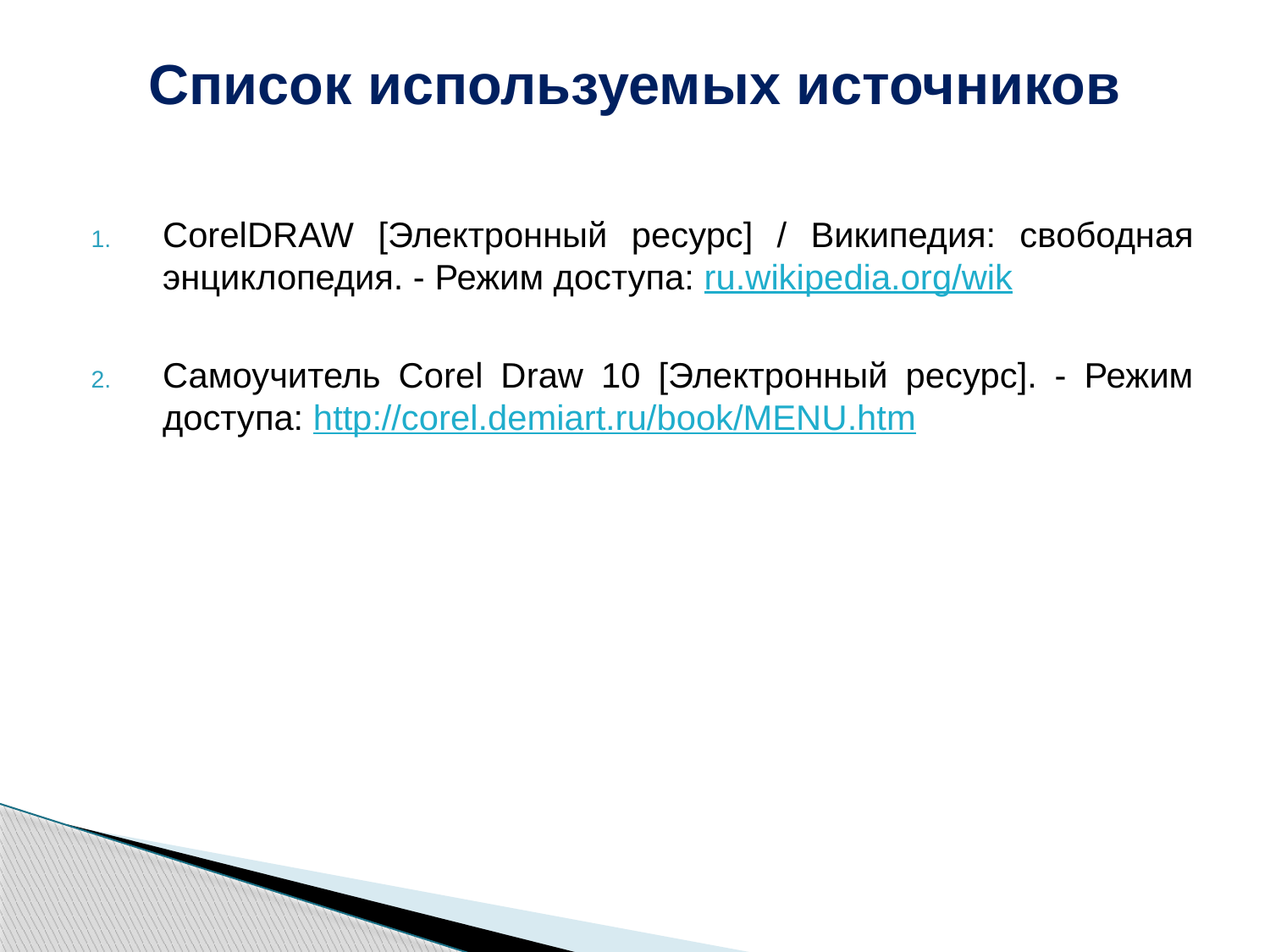

# Список используемых источников
CorelDRAW [Электронный ресурс] / Википедия: свободная энциклопедия. - Режим доступа: ru.wikipedia.org/wik

Самоучитель Corel Draw 10 [Электронный ресурс]. - Режим доступа: http://corel.demiart.ru/book/MENU.htm